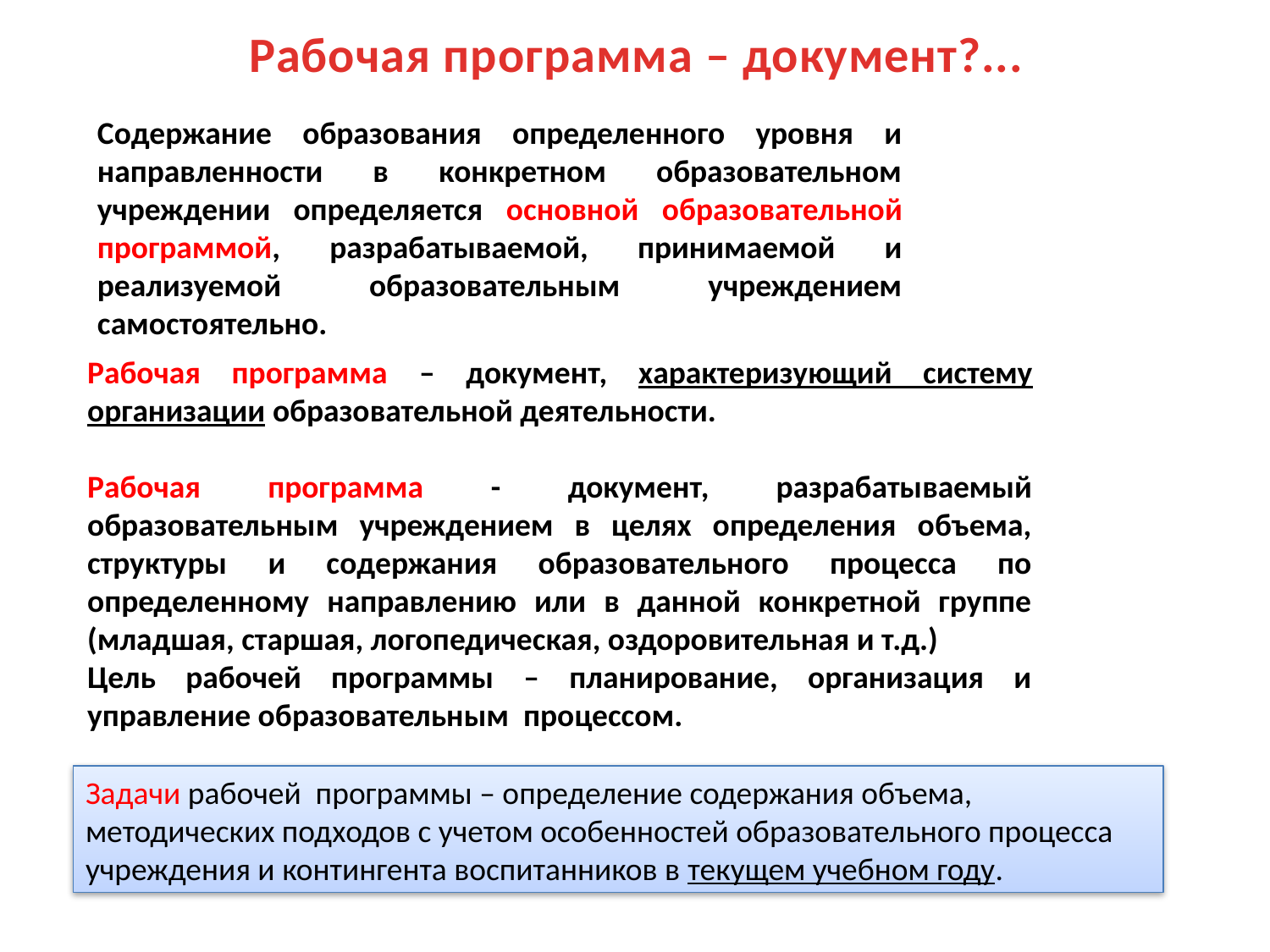

# Рабочая программа – документ?...
Содержание образования определенного уровня и направленности в конкретном образовательном учреждении определяется основной образовательной программой, разрабатываемой, принимаемой и реализуемой образовательным учреждением самостоятельно.
Рабочая программа – документ, характеризующий систему организации образовательной деятельности.

Рабочая программа - документ, разрабатываемый образовательным учреждением в целях определения объема, структуры и содержания образовательного процесса по определенному направлению или в данной конкретной группе (младшая, старшая, логопедическая, оздоровительная и т.д.)
Цель рабочей программы – планирование, организация и управление образовательным  процессом.

Задачи рабочей  программы – определение содержания объема, методических подходов с учетом особенностей образовательного процесса учреждения и контингента воспитанников в текущем учебном году.